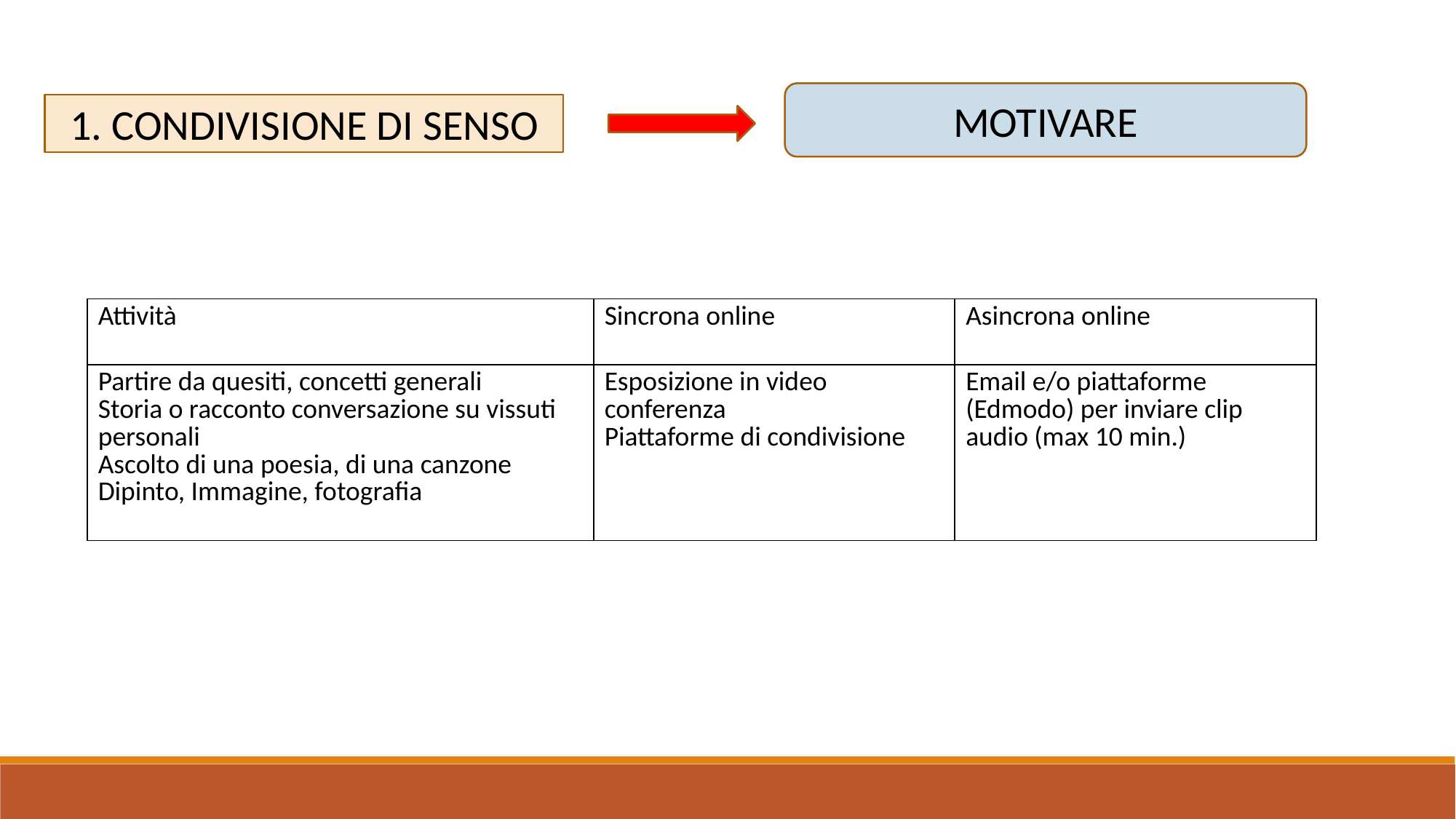

MOTIVARE
1. CONDIVISIONE DI SENSO

| Attività | Sincrona online | Asincrona online |
| --- | --- | --- |
| Partire da quesiti, concetti generali Storia o racconto conversazione su vissuti personali Ascolto di una poesia, di una canzone Dipinto, Immagine, fotografia | Esposizione in video conferenza Piattaforme di condivisione | Email e/o piattaforme (Edmodo) per inviare clip audio (max 10 min.) |